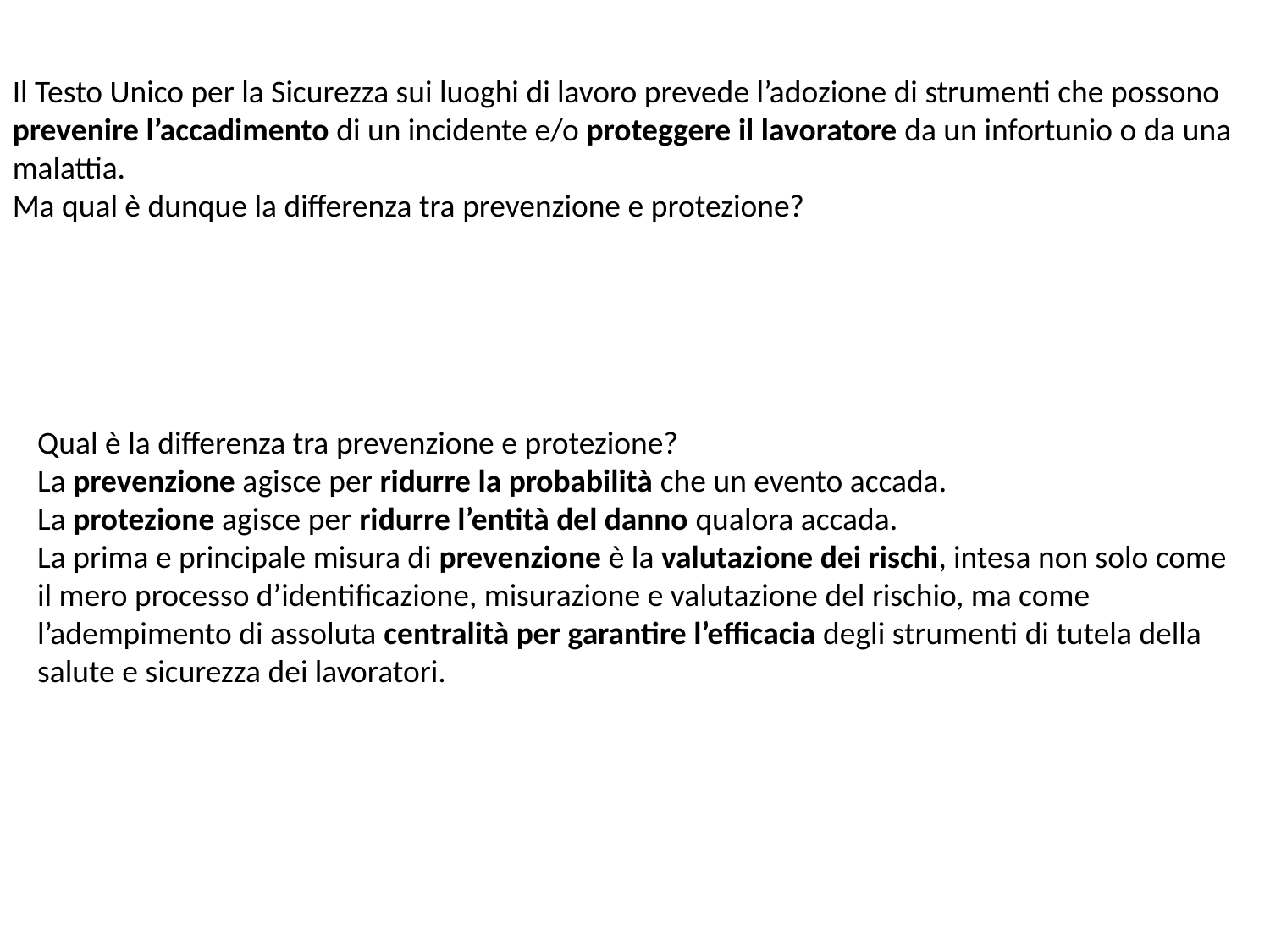

Il Testo Unico per la Sicurezza sui luoghi di lavoro prevede l’adozione di strumenti che possono prevenire l’accadimento di un incidente e/o proteggere il lavoratore da un infortunio o da una malattia.
Ma qual è dunque la differenza tra prevenzione e protezione?
Qual è la differenza tra prevenzione e protezione?
La prevenzione agisce per ridurre la probabilità che un evento accada.
La protezione agisce per ridurre l’entità del danno qualora accada.
La prima e principale misura di prevenzione è la valutazione dei rischi, intesa non solo come il mero processo d’identificazione, misurazione e valutazione del rischio, ma come l’adempimento di assoluta centralità per garantire l’efficacia degli strumenti di tutela della salute e sicurezza dei lavoratori.